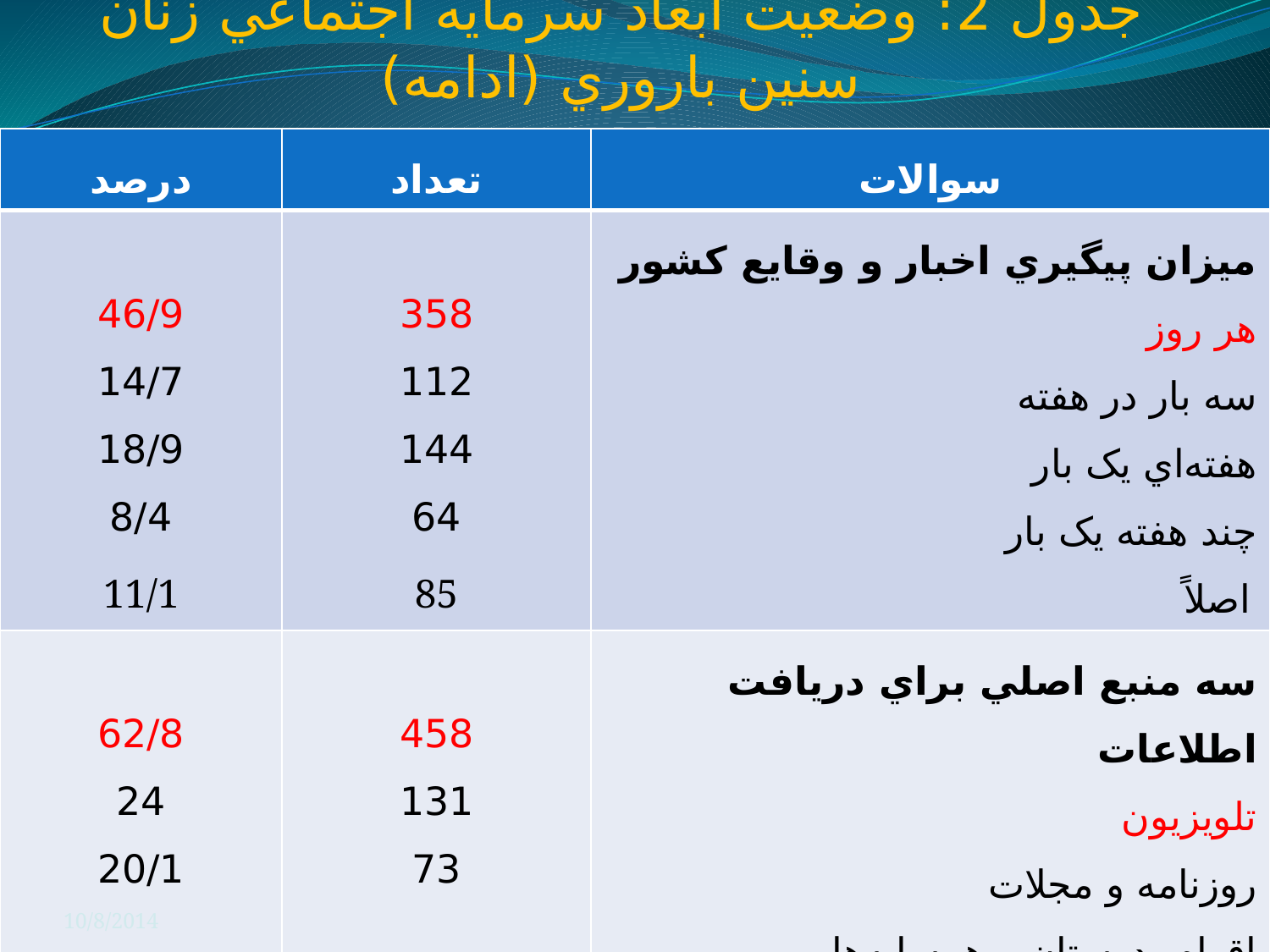

# جدول 2: وضعيت ابعاد سرمايه اجتماعي زنان سنين باروري (ادامه)
| درصد | تعداد | سوالات |
| --- | --- | --- |
| 46/9 14/7 18/9 8/4 11/1 | 358 112 144 64 85 | ميزان پيگيري اخبار و وقايع کشور هر روز سه بار در هفته هفته‌اي يک بار چند هفته يک بار اصلاً |
| 62/8 24 20/1 | 458 131 73 | سه منبع اصلي براي دريافت اطلاعات تلويزيون روزنامه و مجلات اقوام، دوستان و همسايه‌ها |
10/8/2014
18